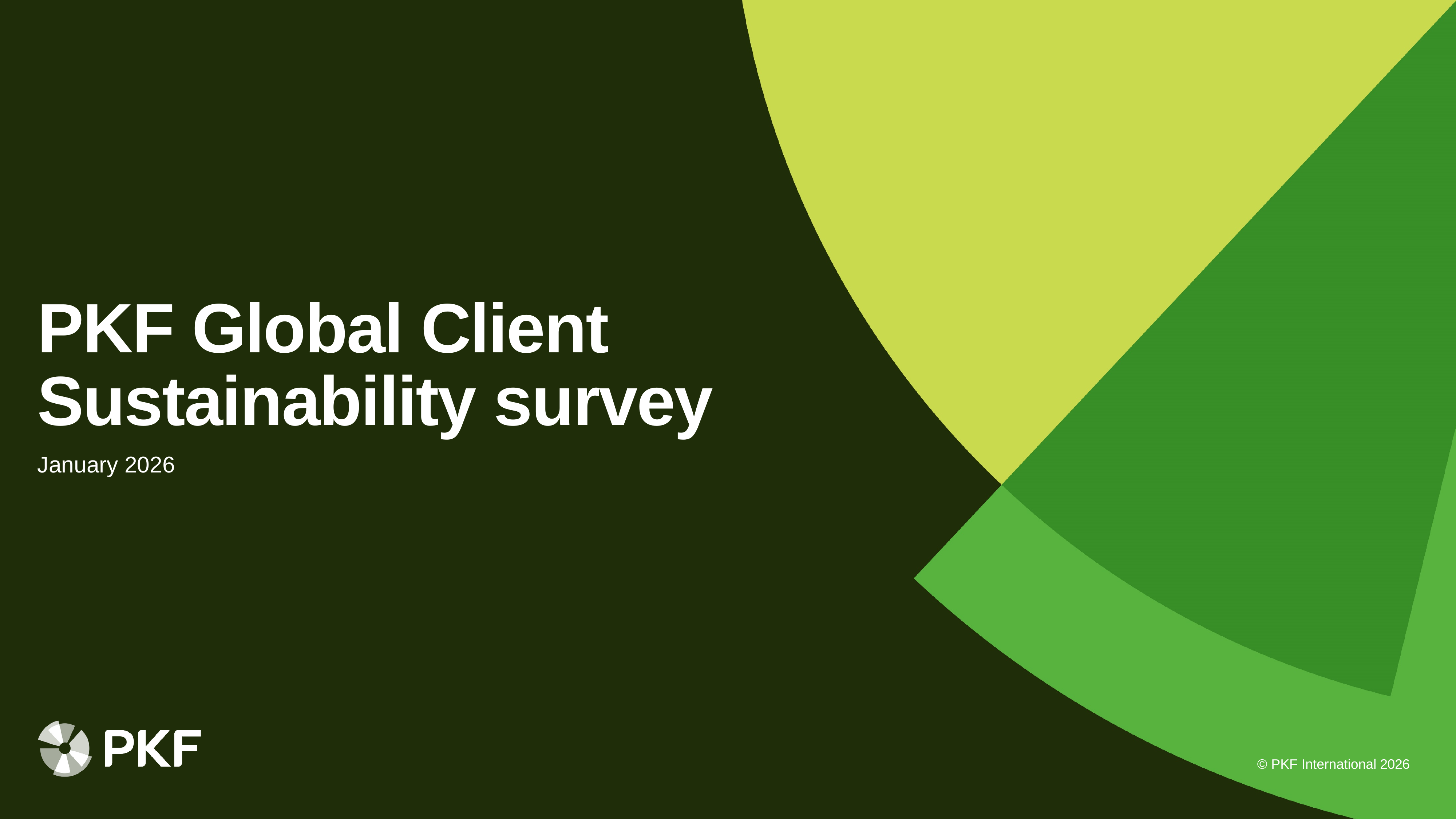

# PKF Global Client Sustainability survey
January 2026